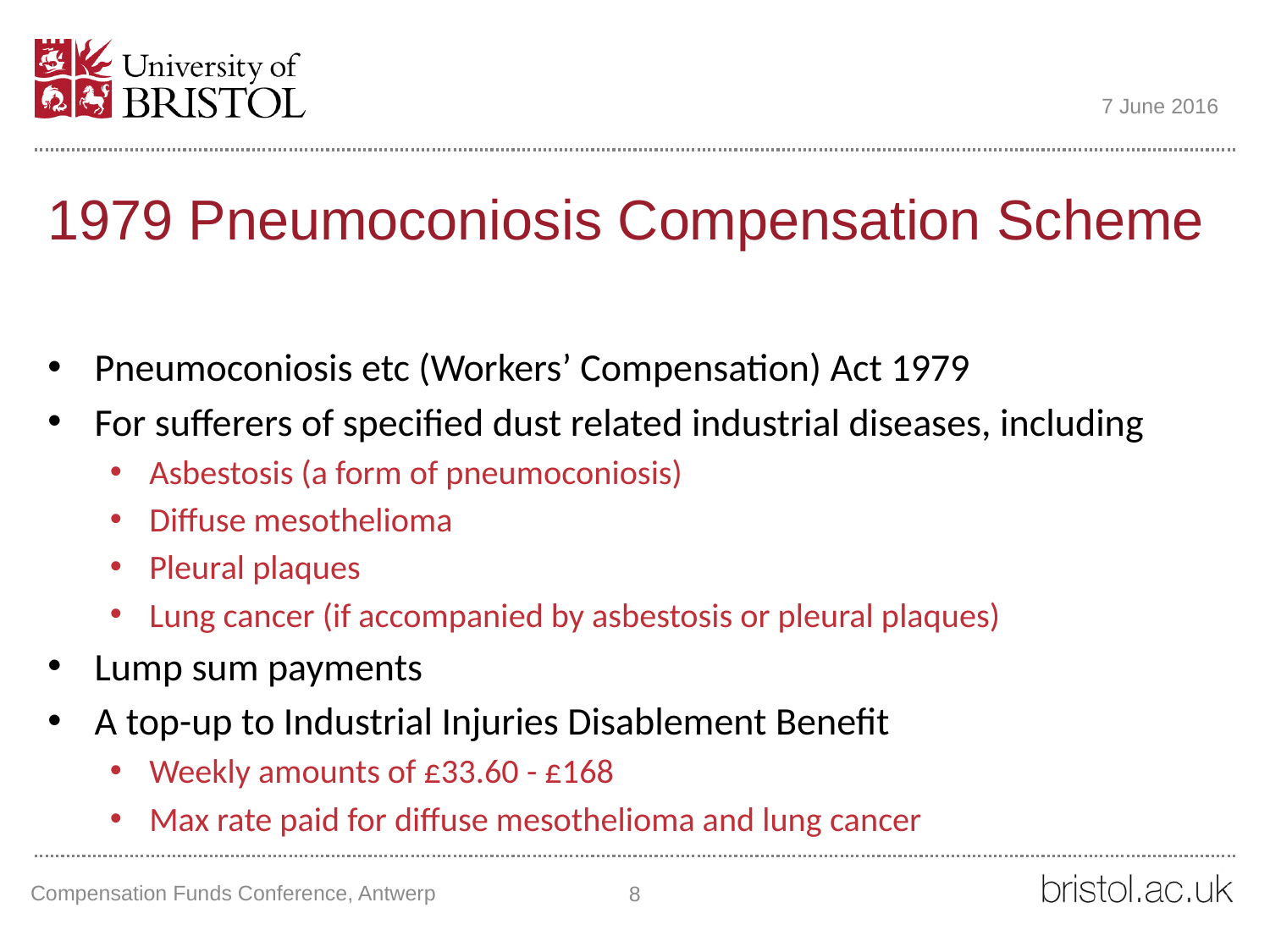

7 June 2016

# 1979 Pneumoconiosis Compensation Scheme
Pneumoconiosis etc (Workers’ Compensation) Act 1979
For sufferers of specified dust related industrial diseases, including
Asbestosis (a form of pneumoconiosis)
Diffuse mesothelioma
Pleural plaques
Lung cancer (if accompanied by asbestosis or pleural plaques)
Lump sum payments
A top-up to Industrial Injuries Disablement Benefit
Weekly amounts of £33.60 - £168
Max rate paid for diffuse mesothelioma and lung cancer

Compensation Funds Conference, Antwerp
8